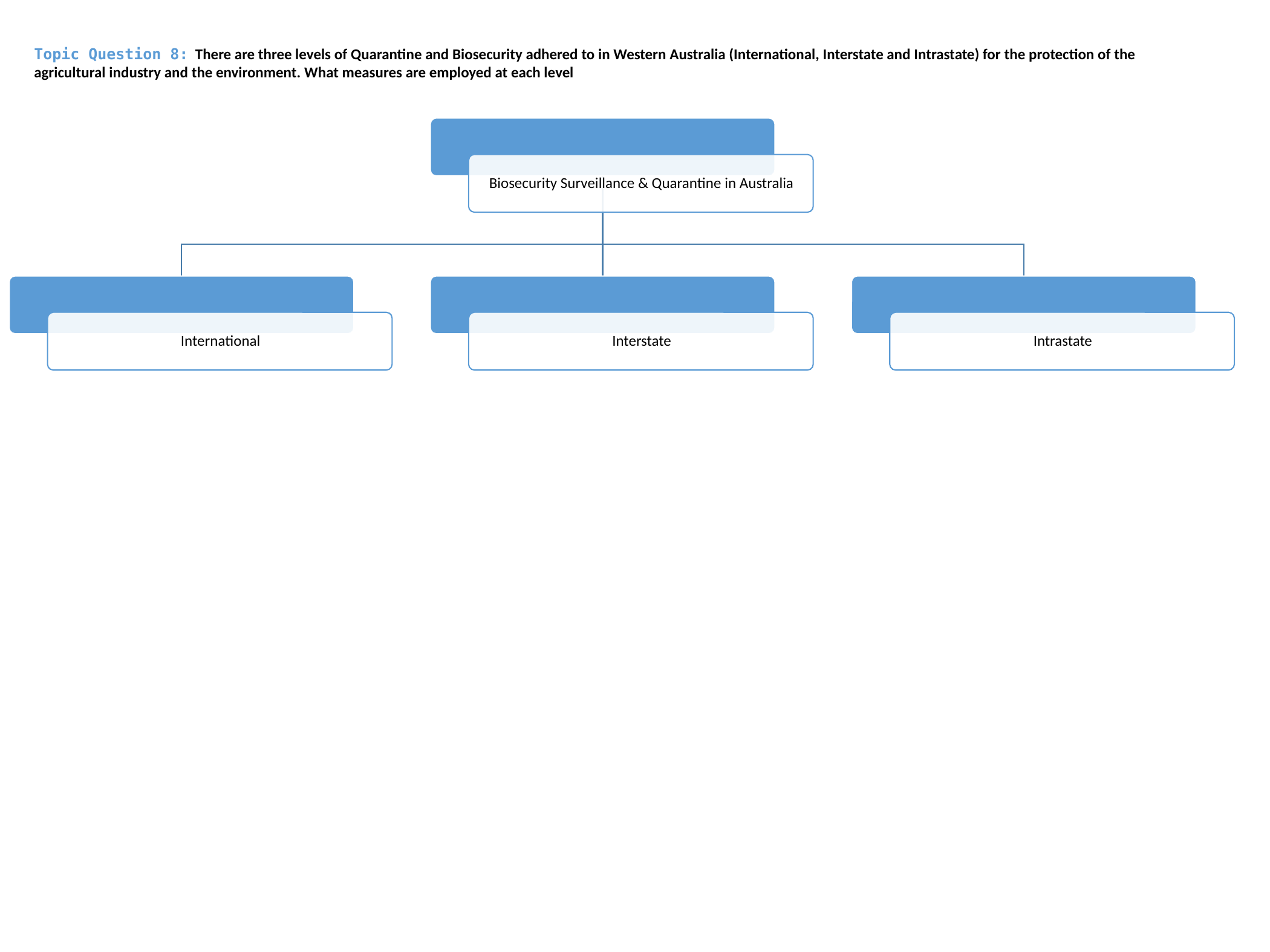

Biosecurity Surveillance & Quarantine in Australia
International
Interstate
Intrastate
Topic Question 8:  There are three levels of Quarantine and Biosecurity adhered to in Western Australia (International, Interstate and Intrastate) for the protection of the agricultural industry and the environment. What measures are employed at each level